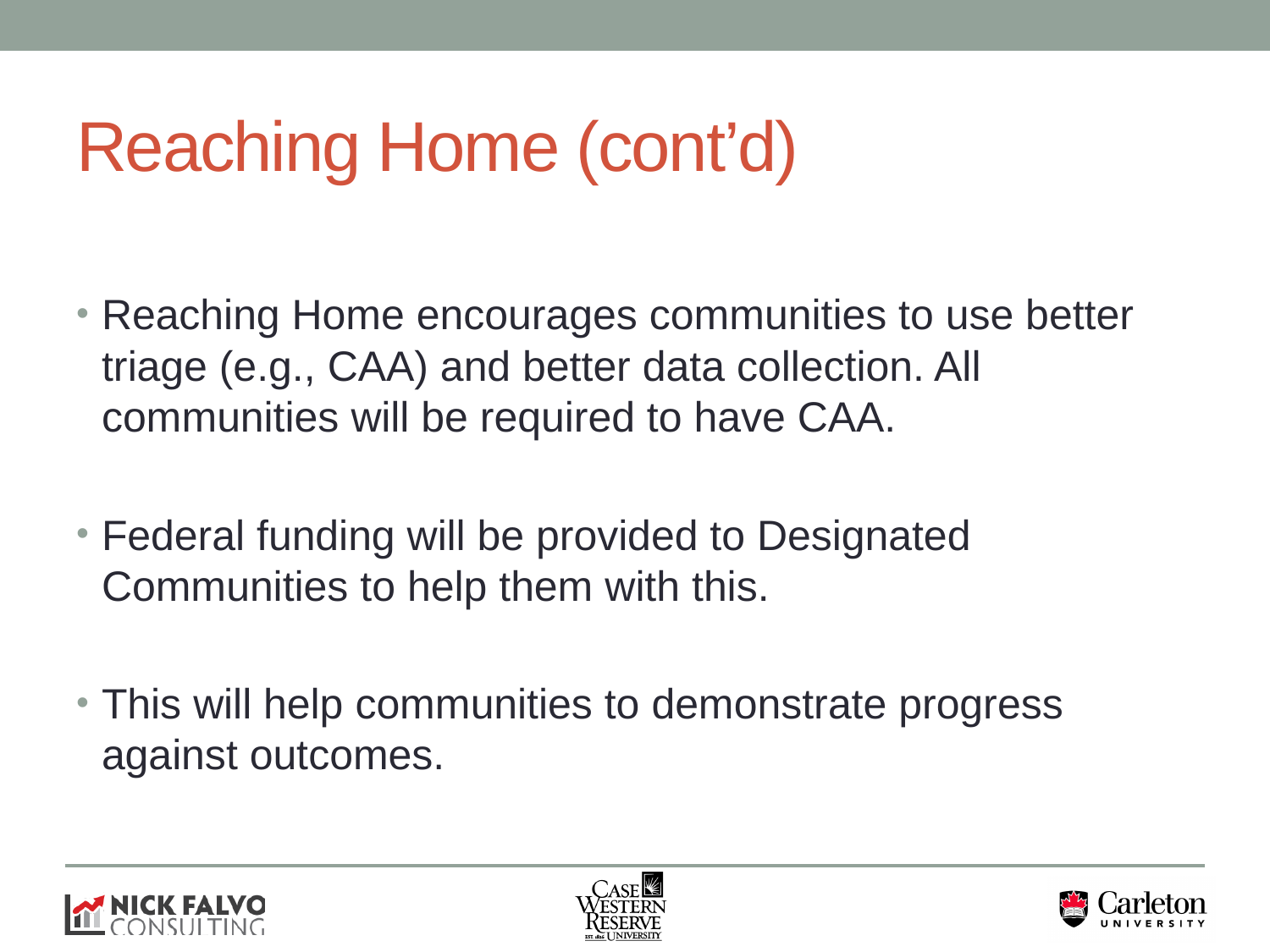

# Reaching Home (cont’d)

Reaching Home encourages communities to use better triage (e.g., CAA) and better data collection. All communities will be required to have CAA.

Federal funding will be provided to Designated Communities to help them with this.

This will help communities to demonstrate progress against outcomes.